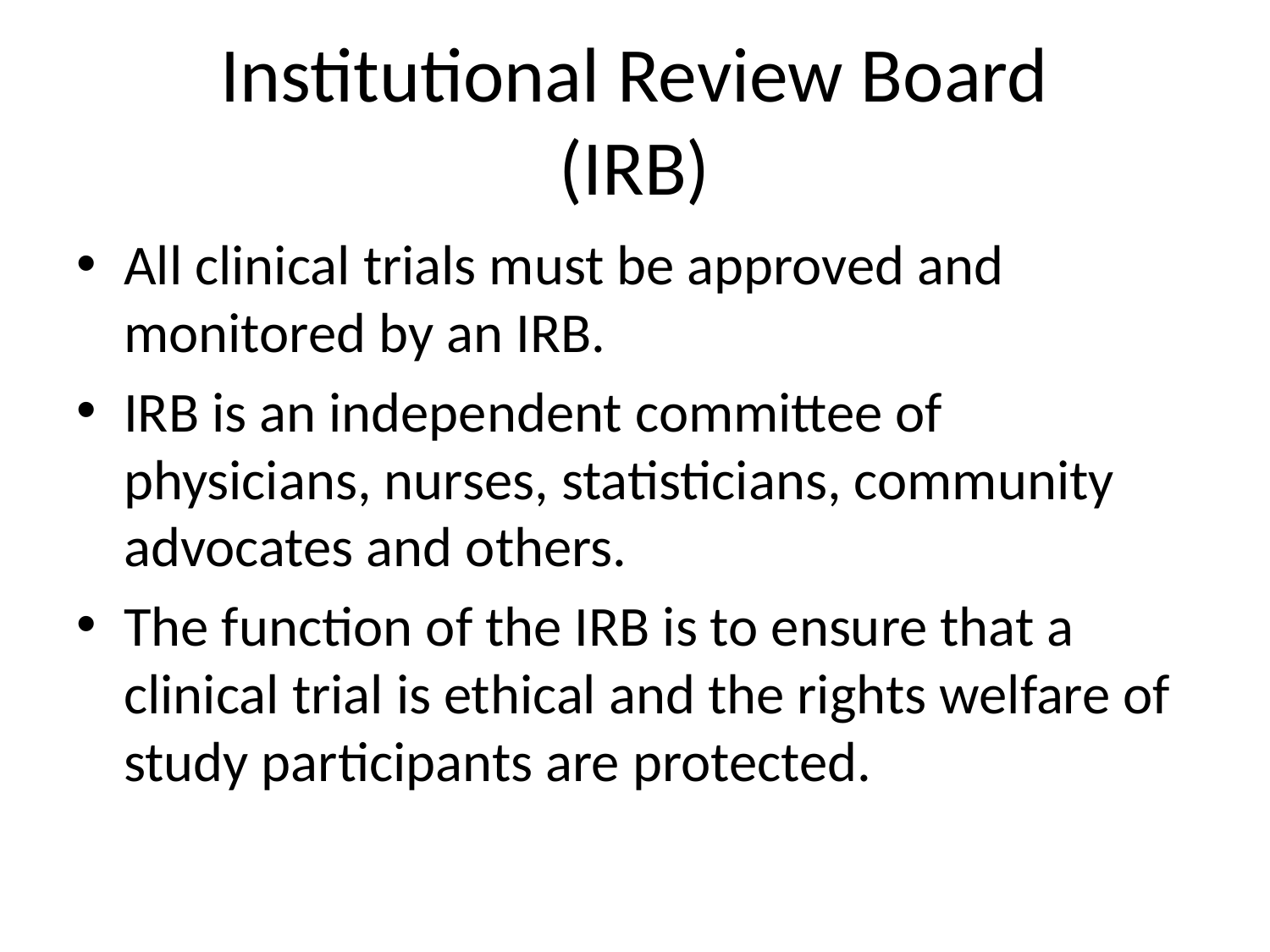

# Institutional Review Board (IRB)
All clinical trials must be approved and monitored by an IRB.
IRB is an independent committee of physicians, nurses, statisticians, community advocates and others.
The function of the IRB is to ensure that a clinical trial is ethical and the rights welfare of study participants are protected.